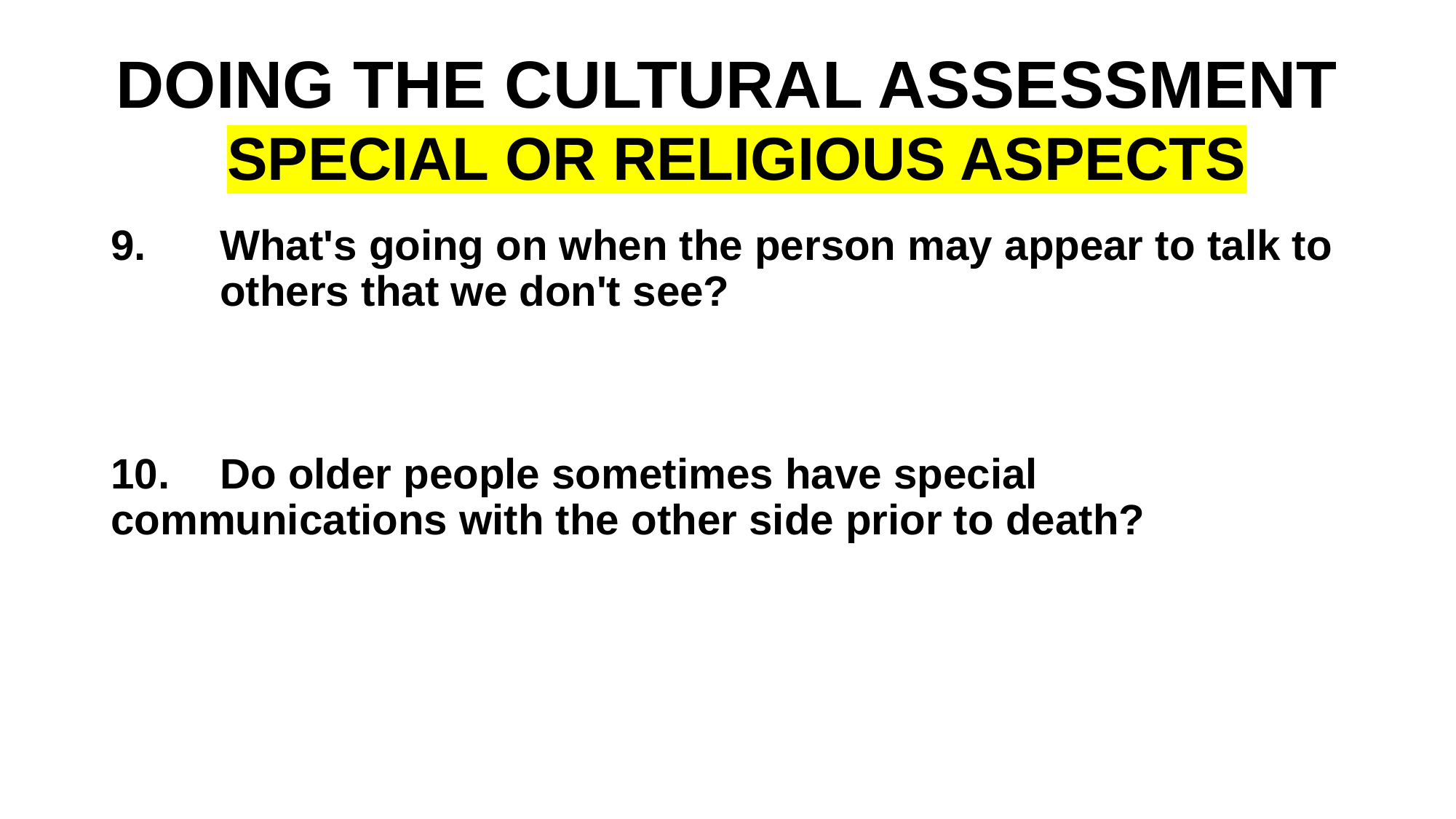

# DOING THE CULTURAL ASSESSMENT SPECIAL OR RELIGIOUS ASPECTS
9.	What's going on when the person may appear to talk to 	others that we don't see?

10.	Do older people sometimes have special 	communications with the other side prior to death?